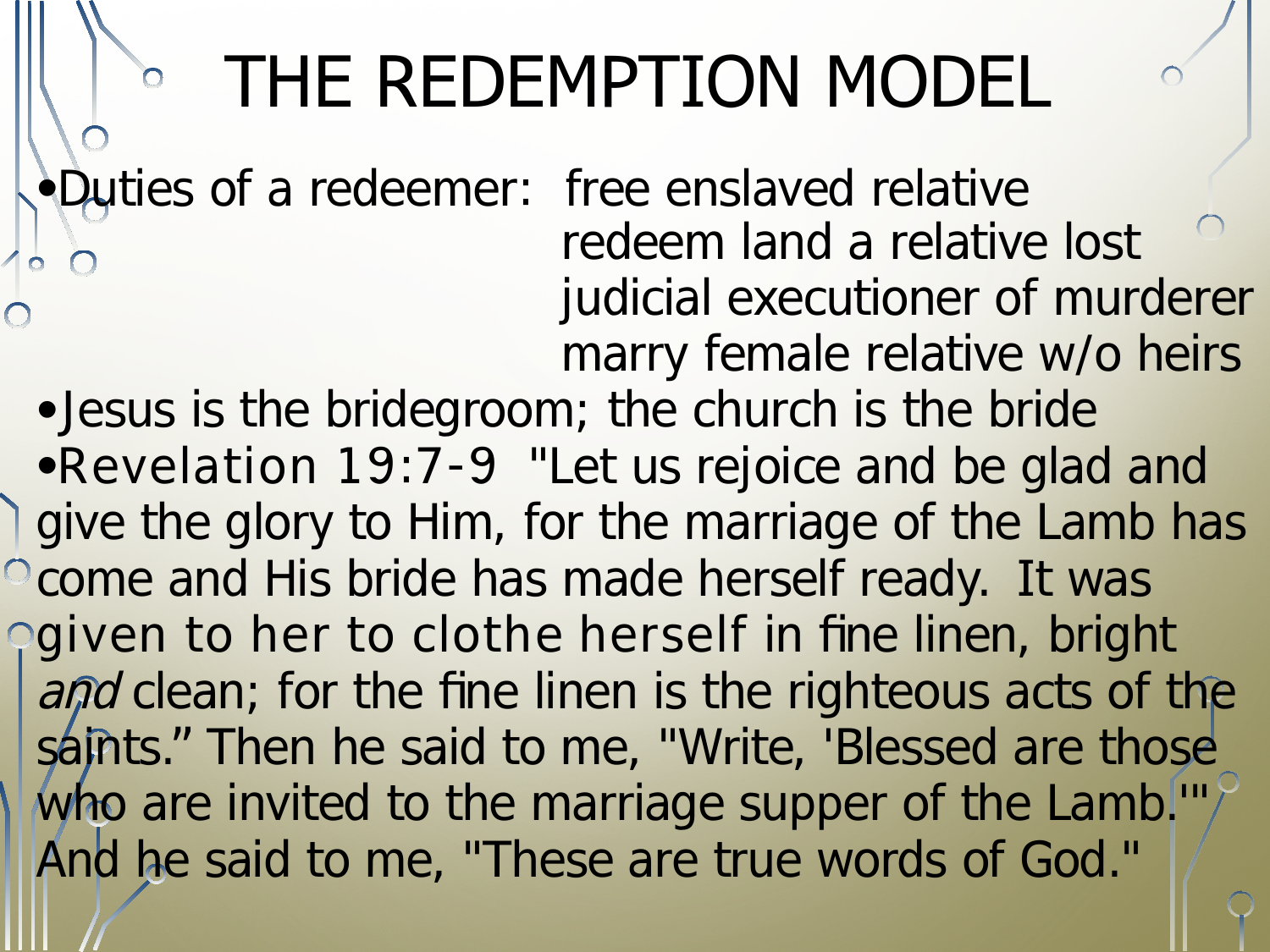

# THE REDEMPTION MODEL
Duties of a redeemer:  free enslaved relative
                                  redeem land a relative lost
                                  judicial executioner of murderer
                                  marry female relative w/o heirs
Jesus is the bridegroom; the church is the bride
Revelation 19:7-9  "Let us rejoice and be glad and give the glory to Him, for the marriage of the Lamb has come and His bride has made herself ready.  It was given to her to clothe herself in fine linen, bright and clean; for the fine linen is the righteous acts of the saints.” Then he said to me, "Write, 'Blessed are those who are invited to the marriage supper of the Lamb.'" And he said to me, "These are true words of God."